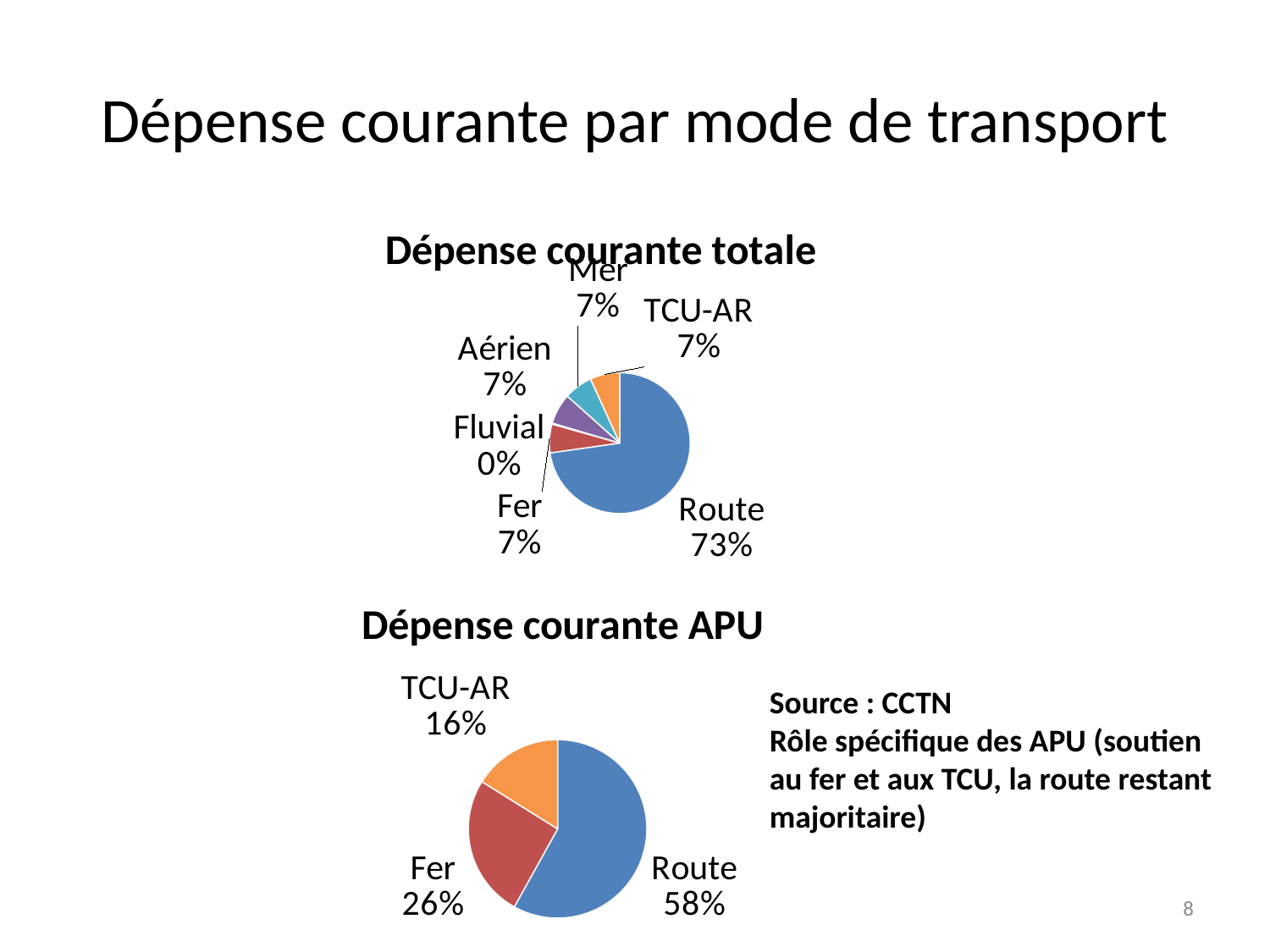

# Dépense courante par mode de transport

### Chart: Dépense courante totale

| Category | Dépense courante |
|---|---|
| Route | 72.94117647058823 |
| Fer | 6.588235294117649 |
| Fluvial | 0.2352941176470588 |
| Aérien | 7.058823529411765 |
| Mer | 6.588235294117649 |
| TCU-AR | 6.823529411764707 |

### Chart:

| Category | Dépense courante APU |
|---|---|
| Route | 56.25 |
| Fer | 25.0 |
| Fluvial | 0.0 |
| Aérien | 0.0 |
| Mer | 0.0 |
| TCU-AR | 15.625 |
Source : CCTN
Rôle spécifique des APU (soutien
au fer et aux TCU, la route restant
majoritaire)
8